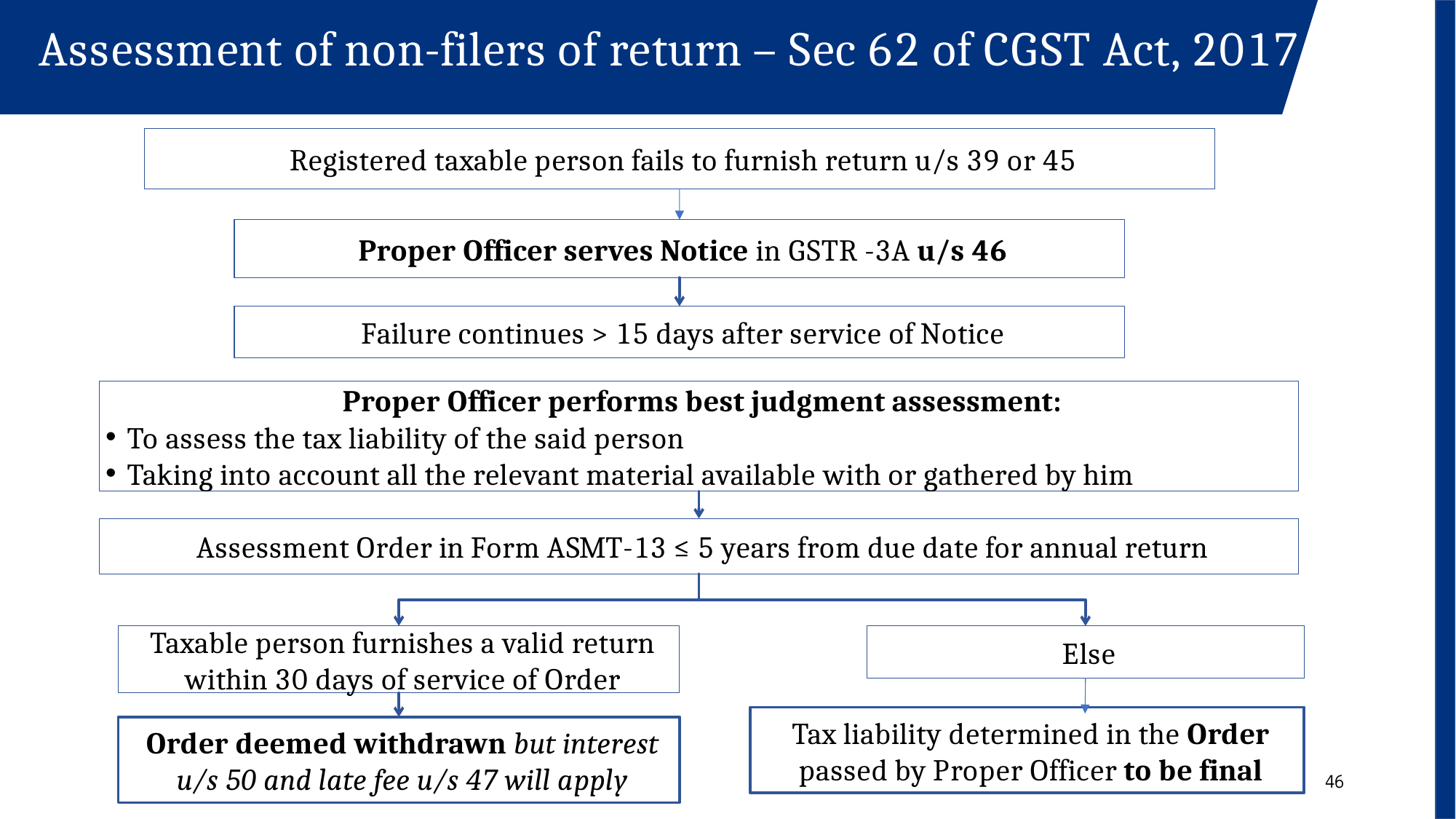

Assessment of non-filers of return – Sec 62 of CGST Act, 2017
Registered taxable person fails to furnish return u/s 39 or 45
Proper Officer serves Notice in GSTR -3A u/s 46
Failure continues > 15 days after service of Notice
Proper Officer performs best judgment assessment:
To assess the tax liability of the said person
Taking into account all the relevant material available with or gathered by him
Assessment Order in Form ASMT-13 ≤ 5 years from due date for annual return
Taxable person furnishes a valid return within 30 days of service of Order
Else
Tax liability determined in the Order passed by Proper Officer to be final
Order deemed withdrawn but interest u/s 50 and late fee u/s 47 will apply
46